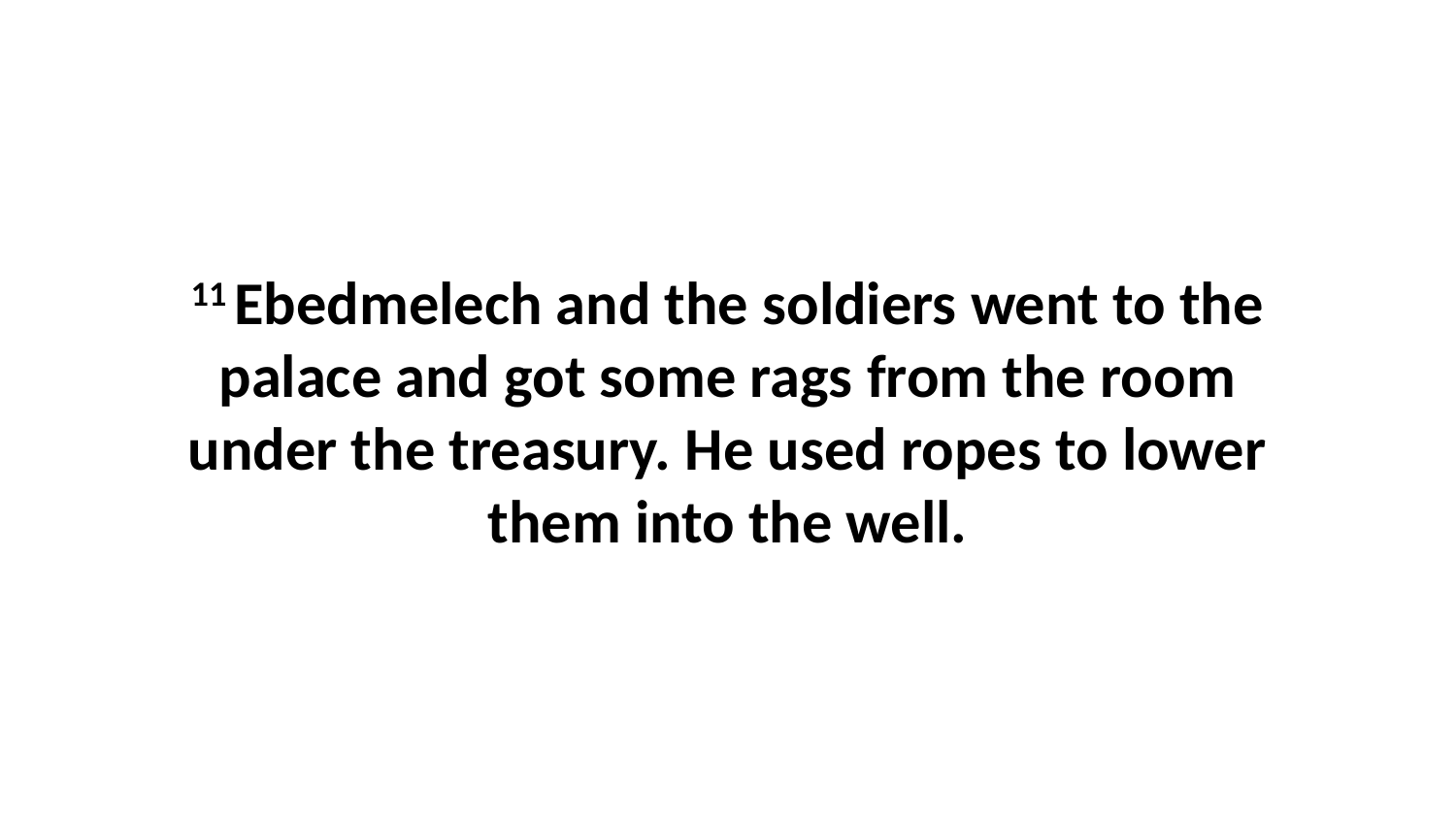

11 Ebedmelech and the soldiers went to the palace and got some rags from the room under the treasury. He used ropes to lower them into the well.